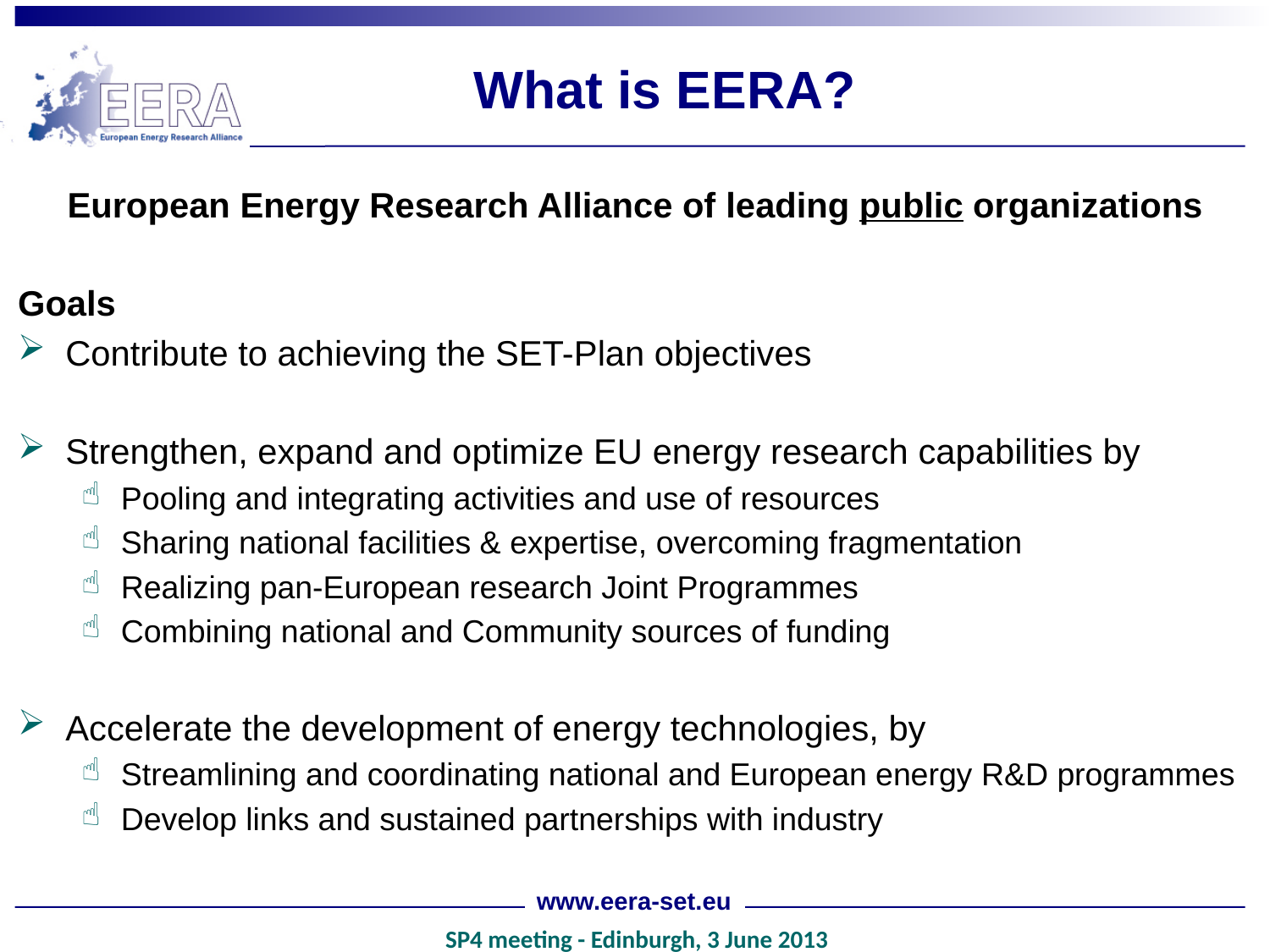

# What is EERA?
European Energy Research Alliance of leading public organizations

Goals
Contribute to achieving the SET-Plan objectives

Strengthen, expand and optimize EU energy research capabilities by
Pooling and integrating activities and use of resources
Sharing national facilities & expertise, overcoming fragmentation
Realizing pan-European research Joint Programmes
Combining national and Community sources of funding

Accelerate the development of energy technologies, by
Streamlining and coordinating national and European energy R&D programmes
Develop links and sustained partnerships with industry
www.eera-set.eu